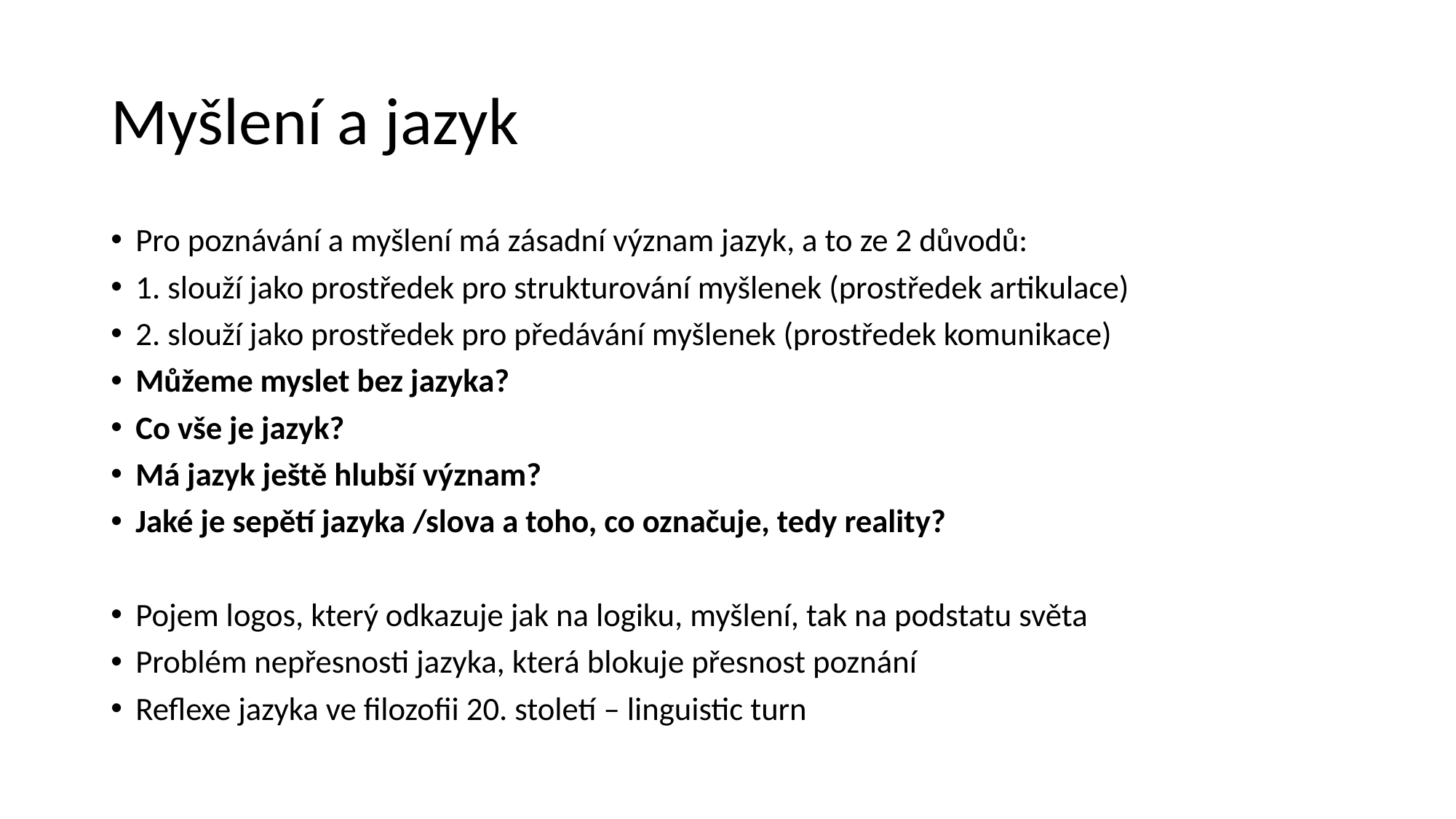

# Myšlení a jazyk
Pro poznávání a myšlení má zásadní význam jazyk, a to ze 2 důvodů:
1. slouží jako prostředek pro strukturování myšlenek (prostředek artikulace)
2. slouží jako prostředek pro předávání myšlenek (prostředek komunikace)
Můžeme myslet bez jazyka?
Co vše je jazyk?
Má jazyk ještě hlubší význam?
Jaké je sepětí jazyka /slova a toho, co označuje, tedy reality?

Pojem logos, který odkazuje jak na logiku, myšlení, tak na podstatu světa
Problém nepřesnosti jazyka, která blokuje přesnost poznání
Reflexe jazyka ve filozofii 20. století – linguistic turn